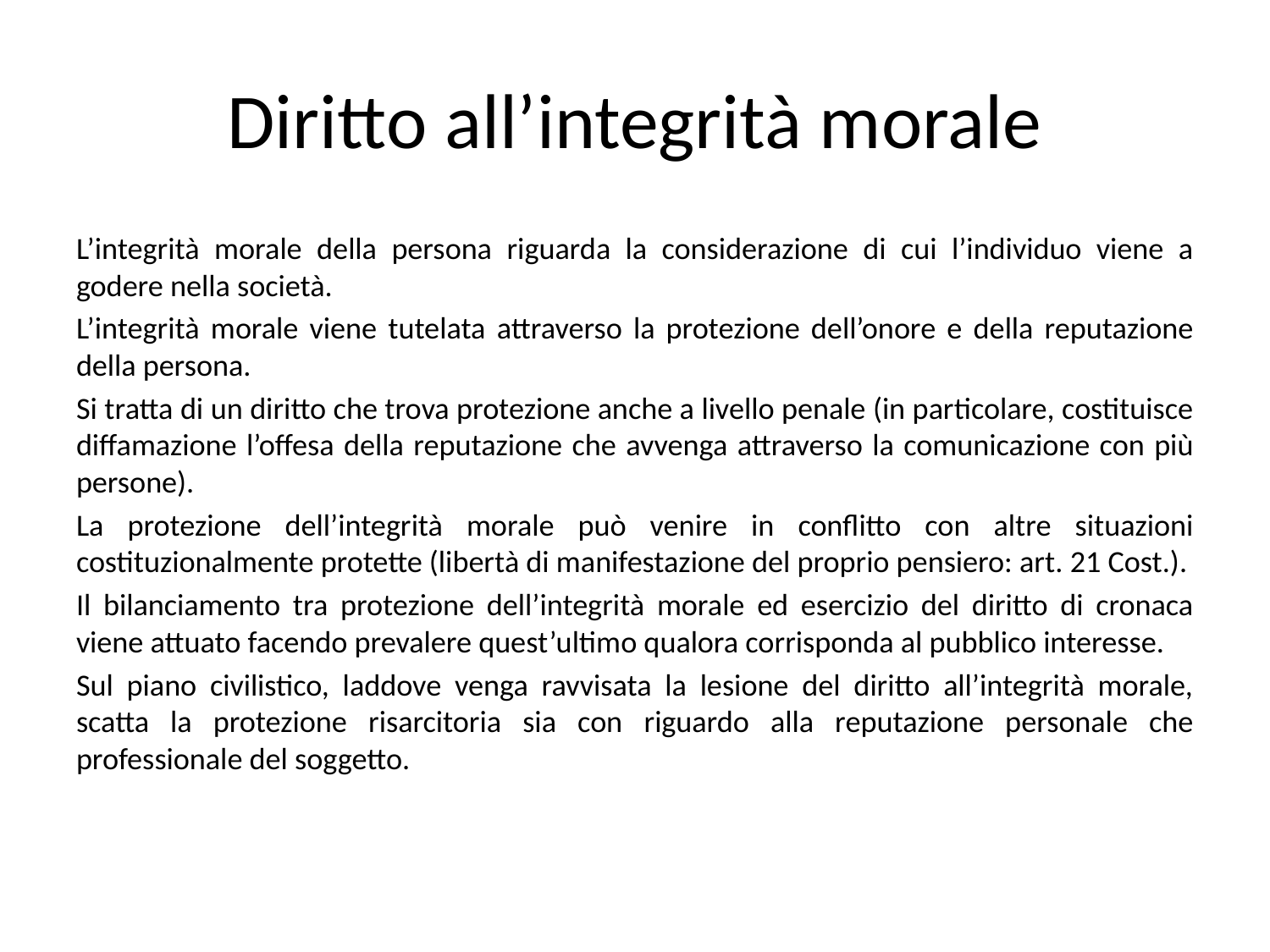

# Diritto all’integrità morale
L’integrità morale della persona riguarda la considerazione di cui l’individuo viene a godere nella società.
L’integrità morale viene tutelata attraverso la protezione dell’onore e della reputazione della persona.
Si tratta di un diritto che trova protezione anche a livello penale (in particolare, costituisce diffamazione l’offesa della reputazione che avvenga attraverso la comunicazione con più persone).
La protezione dell’integrità morale può venire in conflitto con altre situazioni costituzionalmente protette (libertà di manifestazione del proprio pensiero: art. 21 Cost.).
Il bilanciamento tra protezione dell’integrità morale ed esercizio del diritto di cronaca viene attuato facendo prevalere quest’ultimo qualora corrisponda al pubblico interesse.
Sul piano civilistico, laddove venga ravvisata la lesione del diritto all’integrità morale, scatta la protezione risarcitoria sia con riguardo alla reputazione personale che professionale del soggetto.